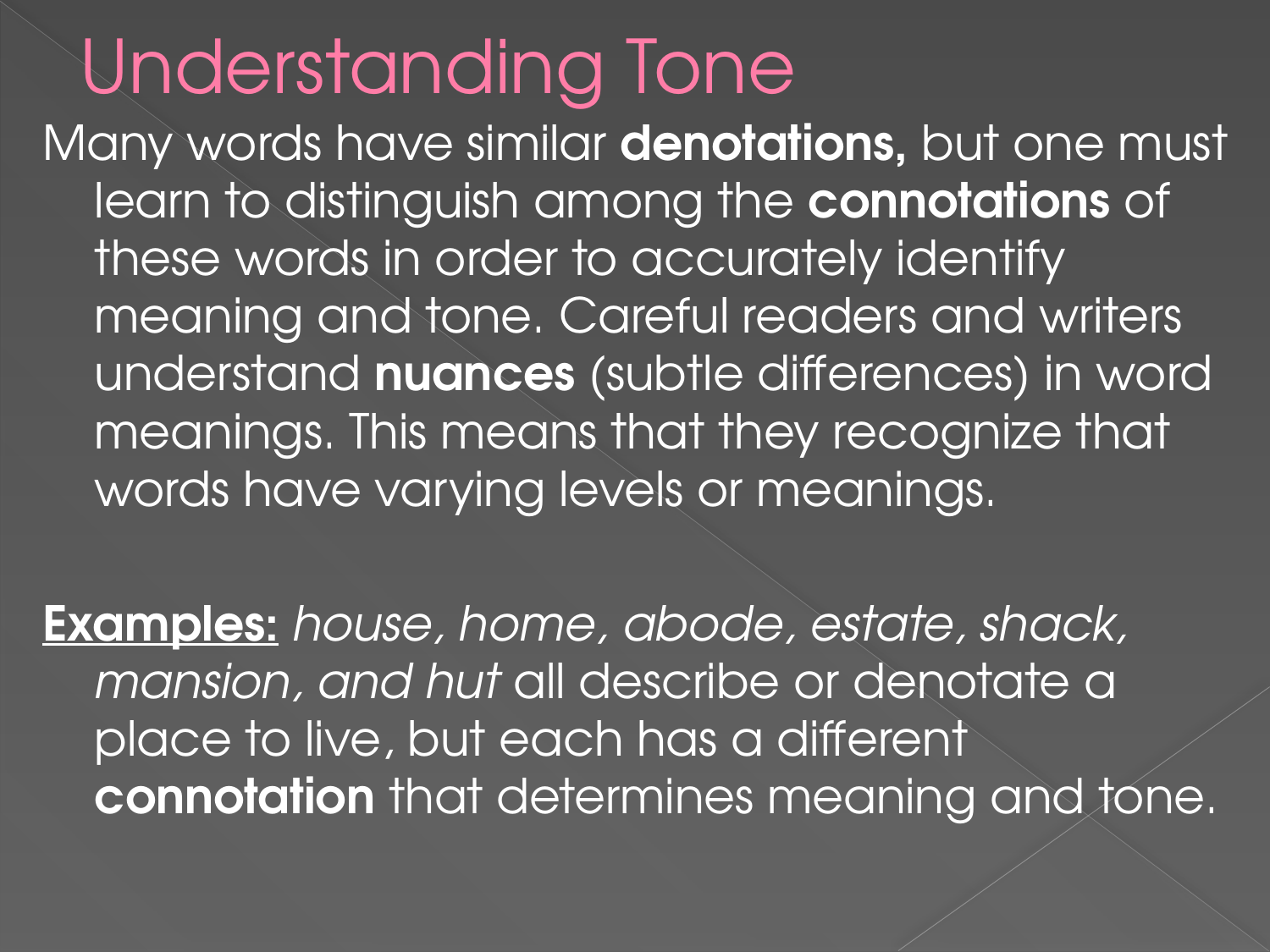

# Understanding Tone
Many words have similar denotations, but one must learn to distinguish among the connotations of these words in order to accurately identify meaning and tone. Careful readers and writers understand nuances (subtle differences) in word meanings. This means that they recognize that words have varying levels or meanings.

Examples: house, home, abode, estate, shack, mansion, and hut all describe or denotate a place to live, but each has a different connotation that determines meaning and tone.